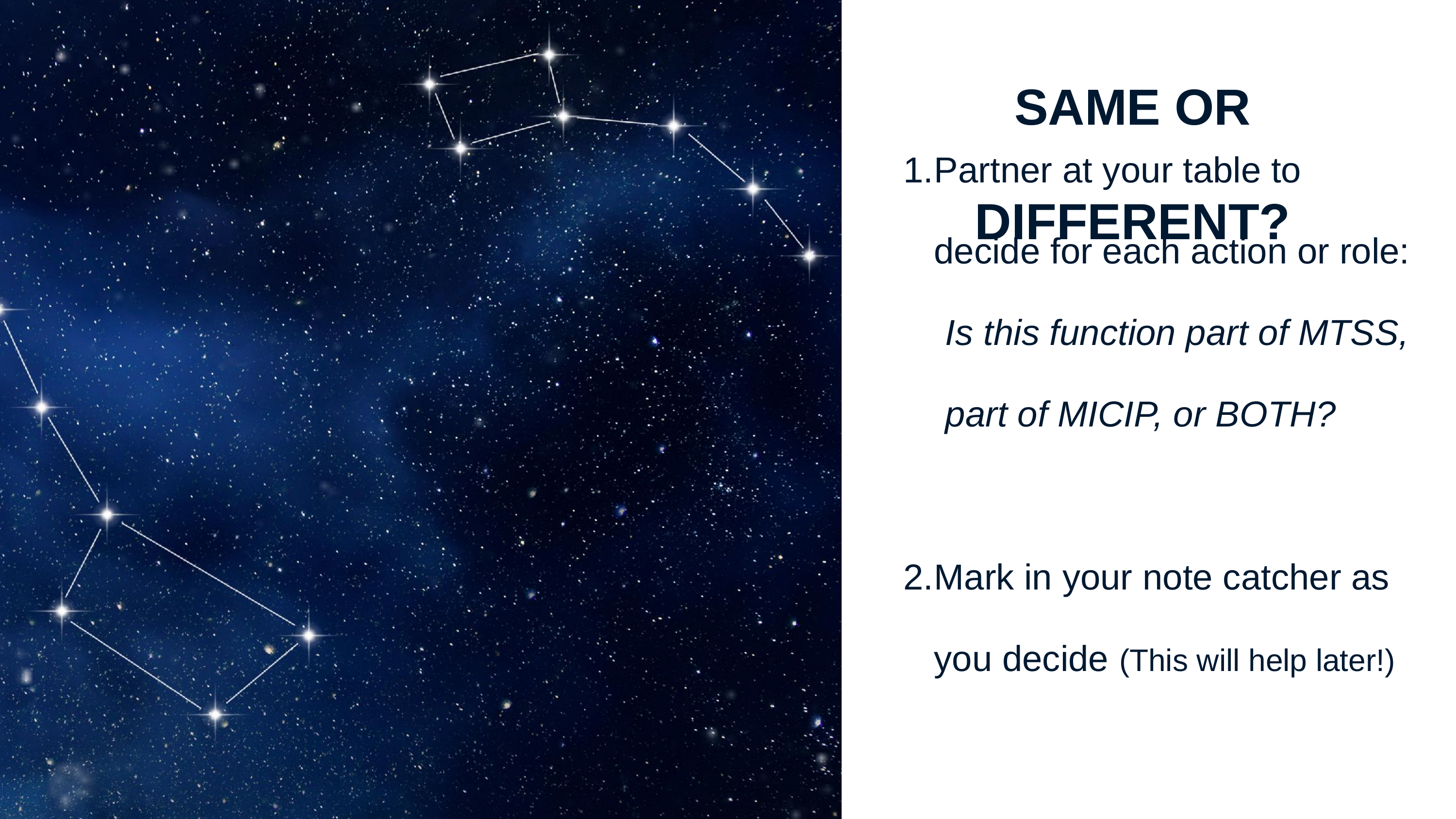

SAME OR DIFFERENT?
Partner at your table to decide for each action or role:
Is this function part of MTSS, part of MICIP, or BOTH?

Mark in your note catcher as you decide (This will help later!)